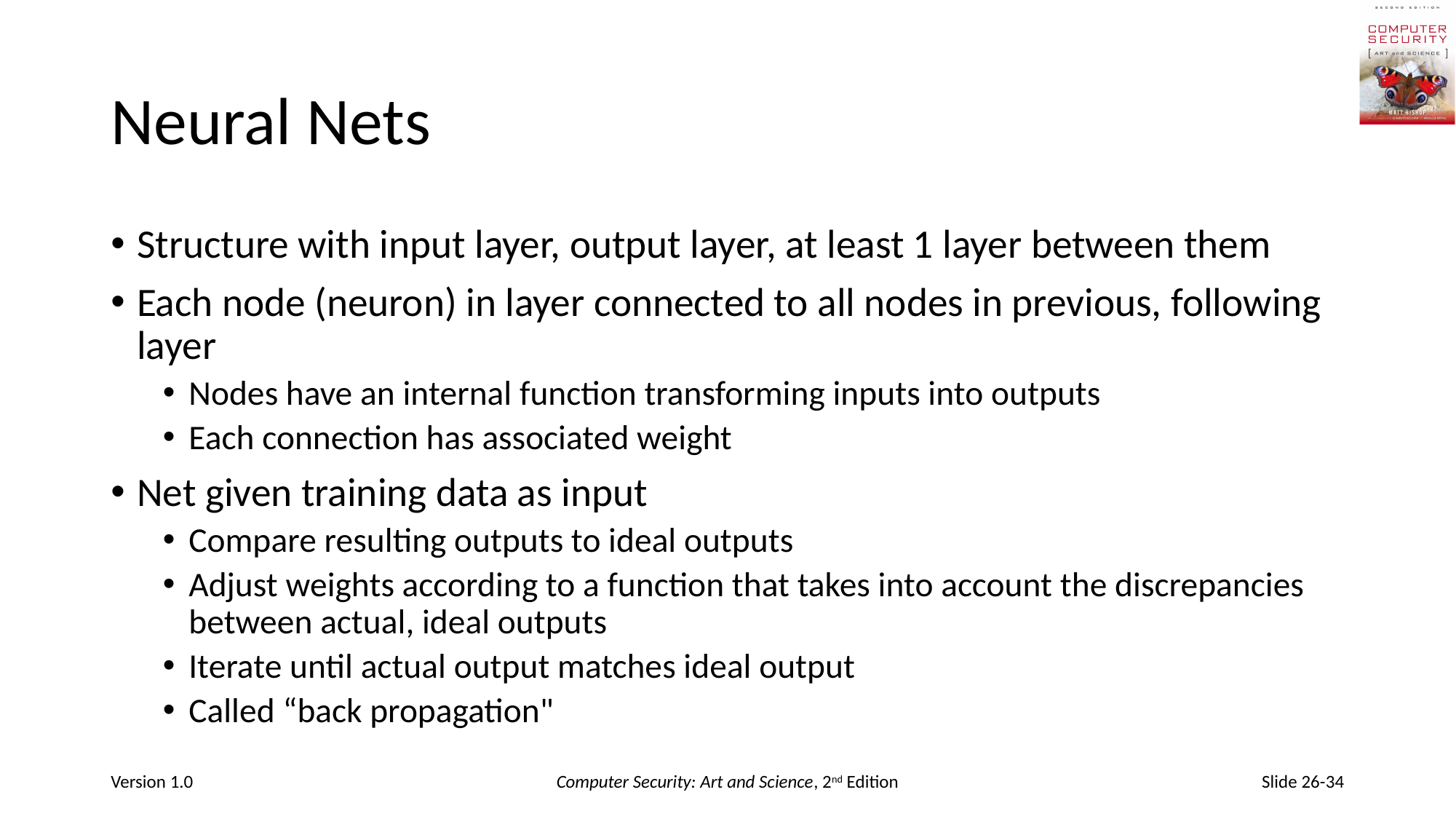

# Neural Nets
Structure with input layer, output layer, at least 1 layer between them
Each node (neuron) in layer connected to all nodes in previous, following layer
Nodes have an internal function transforming inputs into outputs
Each connection has associated weight
Net given training data as input
Compare resulting outputs to ideal outputs
Adjust weights according to a function that takes into account the discrepancies between actual, ideal outputs
Iterate until actual output matches ideal output
Called “back propagation"
Version 1.0
Computer Security: Art and Science, 2nd Edition
Slide 26-34